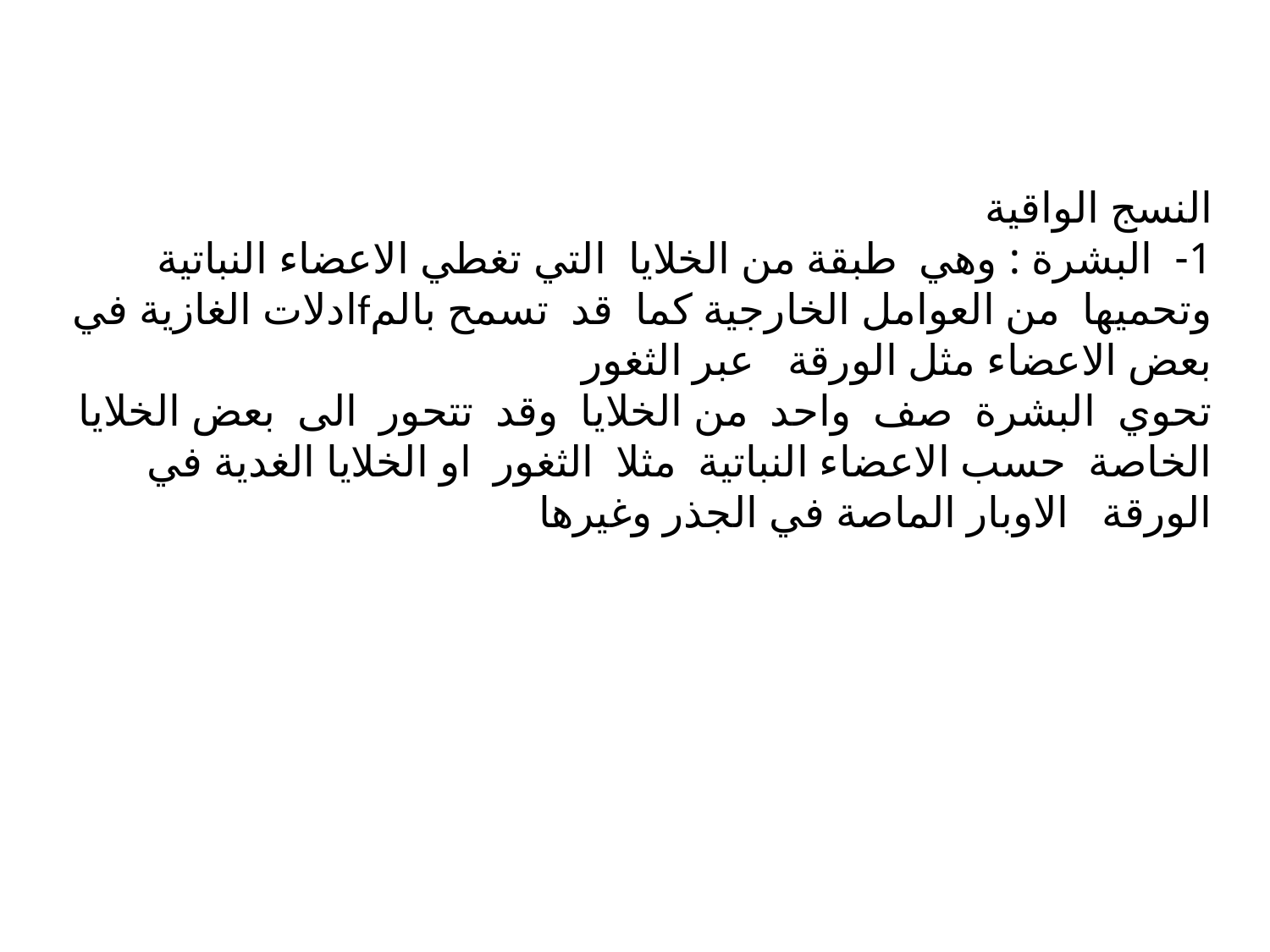

النسج الواقية
1-  البشرة : وهي  طبقة من الخلايا  التي تغطي الاعضاء النباتية  وتحميها  من العوامل الخارجية كما  قد  تسمح بالمfادلات الغازية في  بعض الاعضاء مثل الورقة   عبر الثغور
تحوي  البشرة  صف  واحد  من الخلايا  وقد  تتحور  الى  بعض الخلايا الخاصة  حسب الاعضاء النباتية  مثلا  الثغور  او الخلايا الغدية في الورقة   الاوبار الماصة في الجذر وغيرها